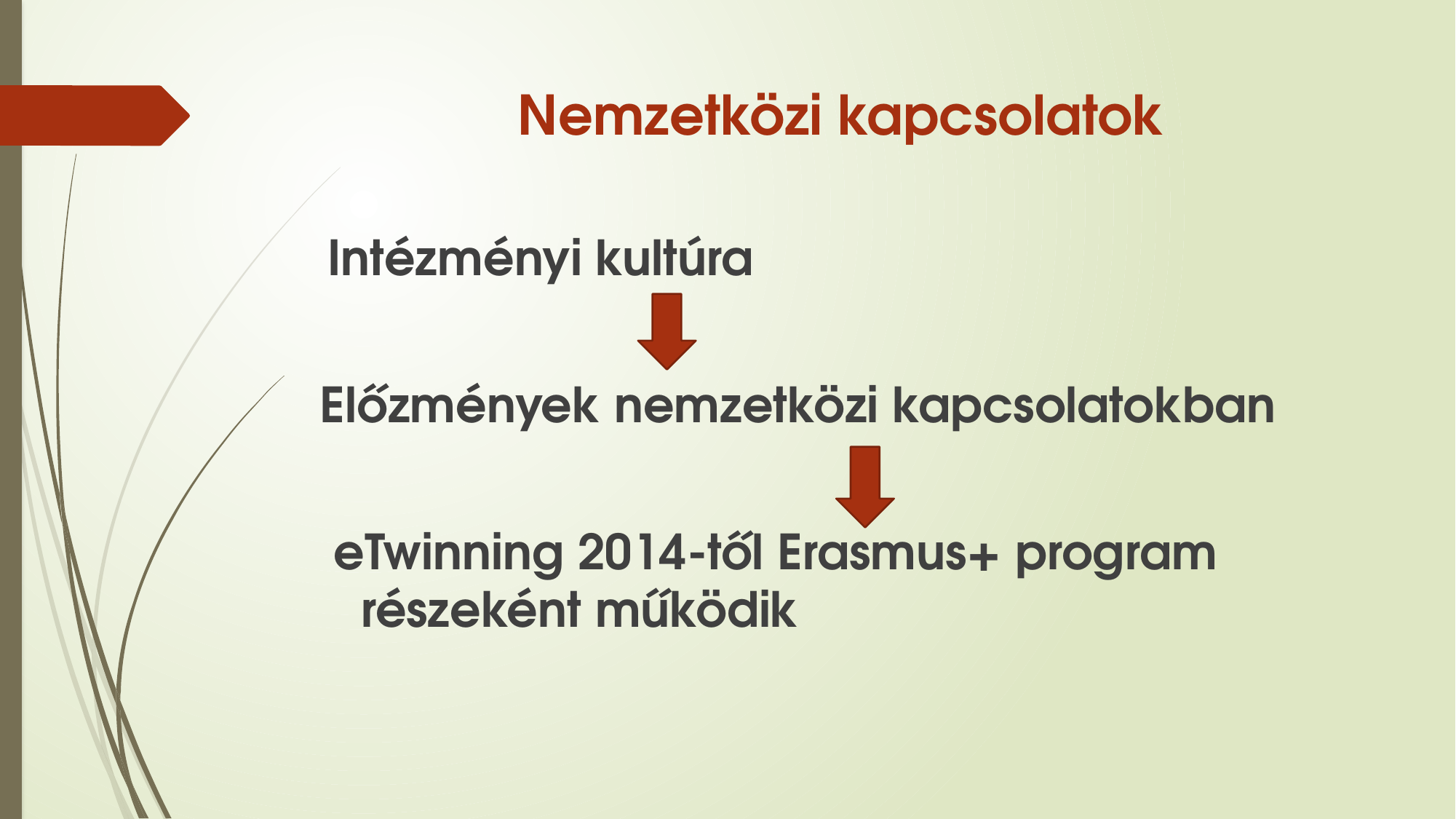

# Nemzetközi kapcsolatok
 Intézményi kultúra

Előzmények nemzetközi kapcsolatokban

 eTwinning 2014-től Erasmus+ program részeként működik